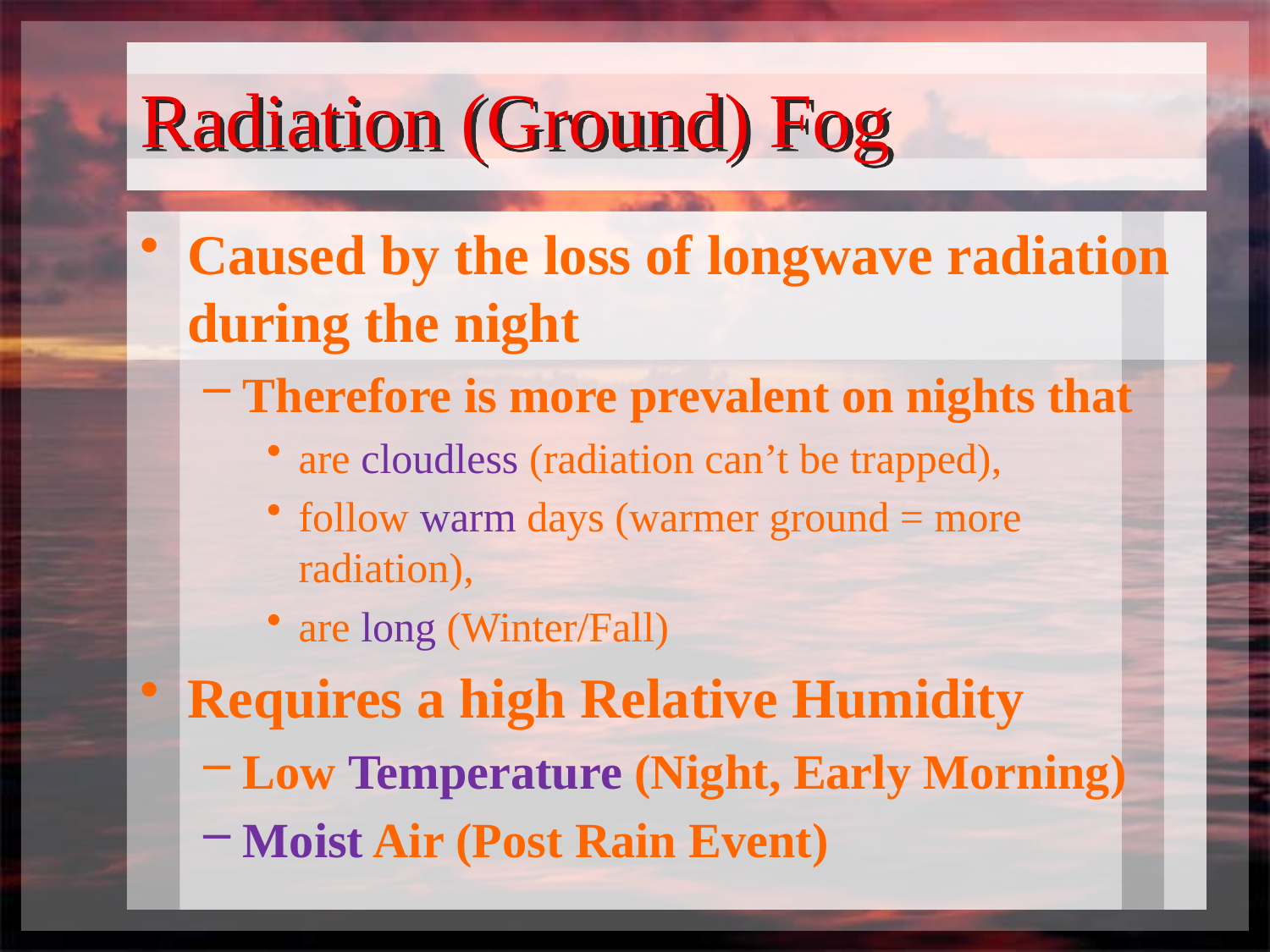

# Radiation (Ground) Fog
Caused by the loss of longwave radiation during the night
Therefore is more prevalent on nights that
are cloudless (radiation can’t be trapped),
follow warm days (warmer ground = more radiation),
are long (Winter/Fall)
Requires a high Relative Humidity
Low Temperature (Night, Early Morning)
Moist Air (Post Rain Event)